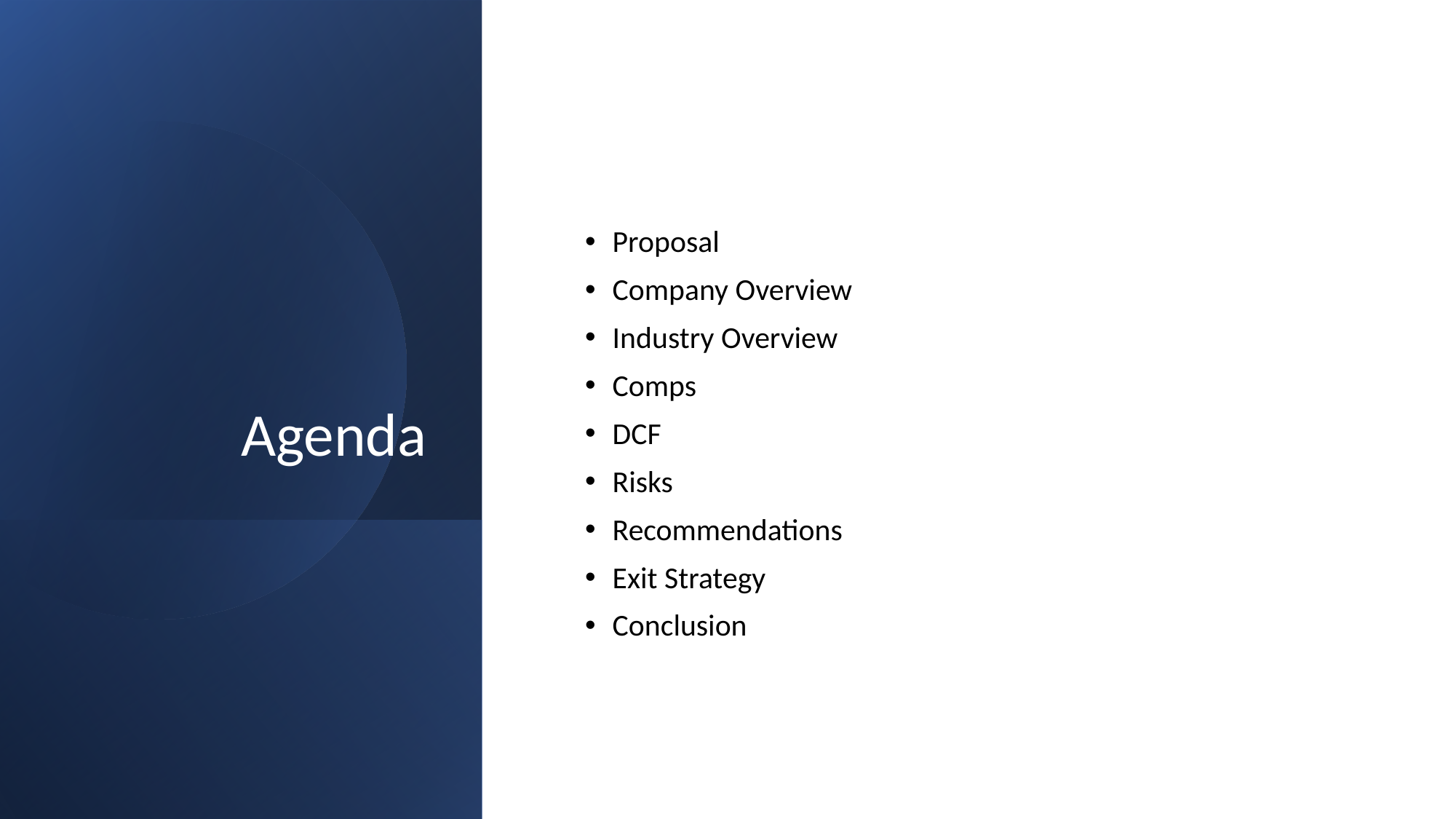

# Agenda

Proposal
Company Overview
Industry Overview
Comps
DCF
Risks
Recommendations
Exit Strategy
Conclusion